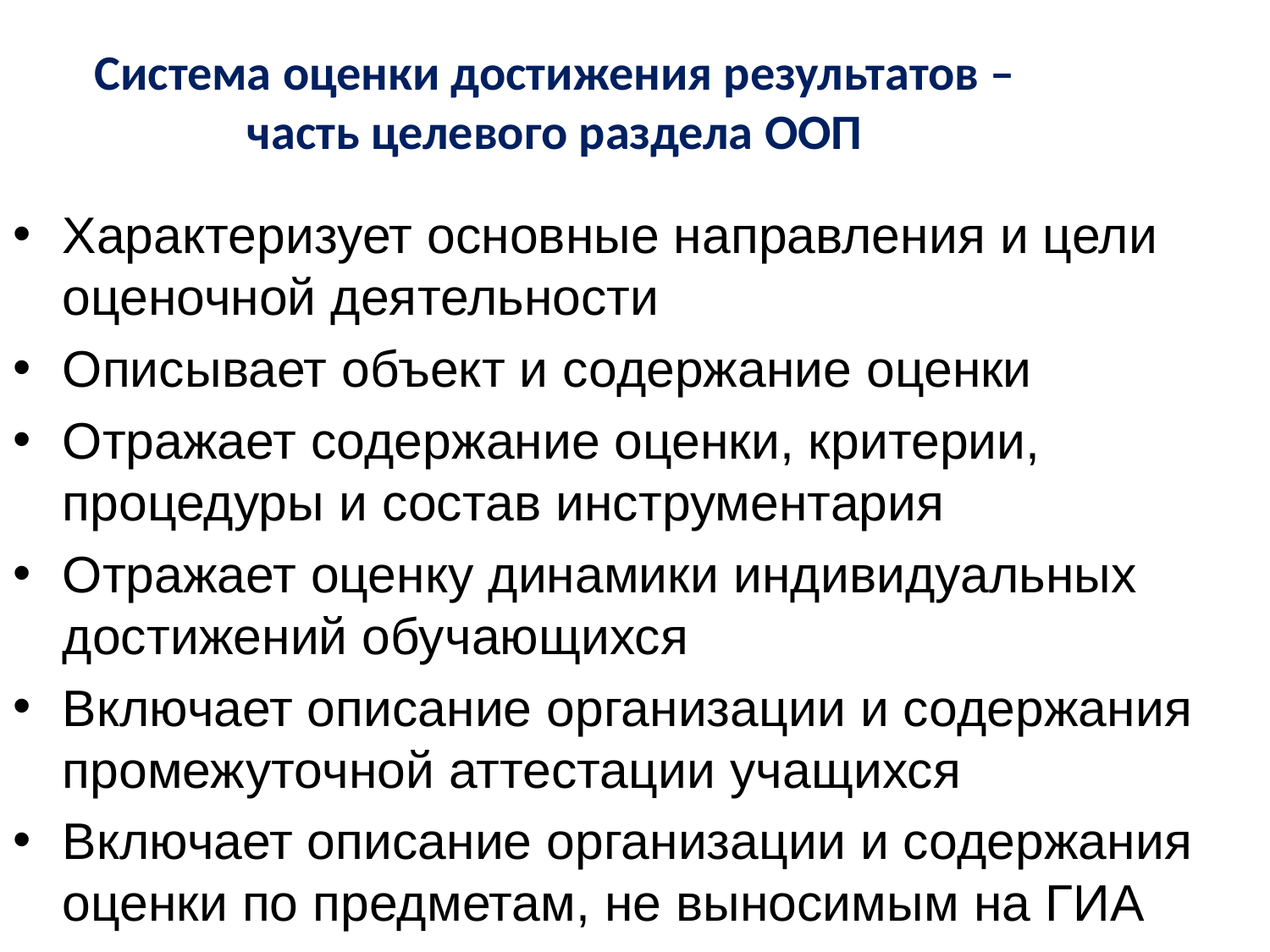

Система оценки достижения результатов – часть целевого раздела ООП

Характеризует основные направления и цели оценочной деятельности
Описывает объект и содержание оценки
Отражает содержание оценки, критерии, процедуры и состав инструментария
Отражает оценку динамики индивидуальных достижений обучающихся
Включает описание организации и содержания промежуточной аттестации учащихся
Включает описание организации и содержания оценки по предметам, не выносимым на ГИА